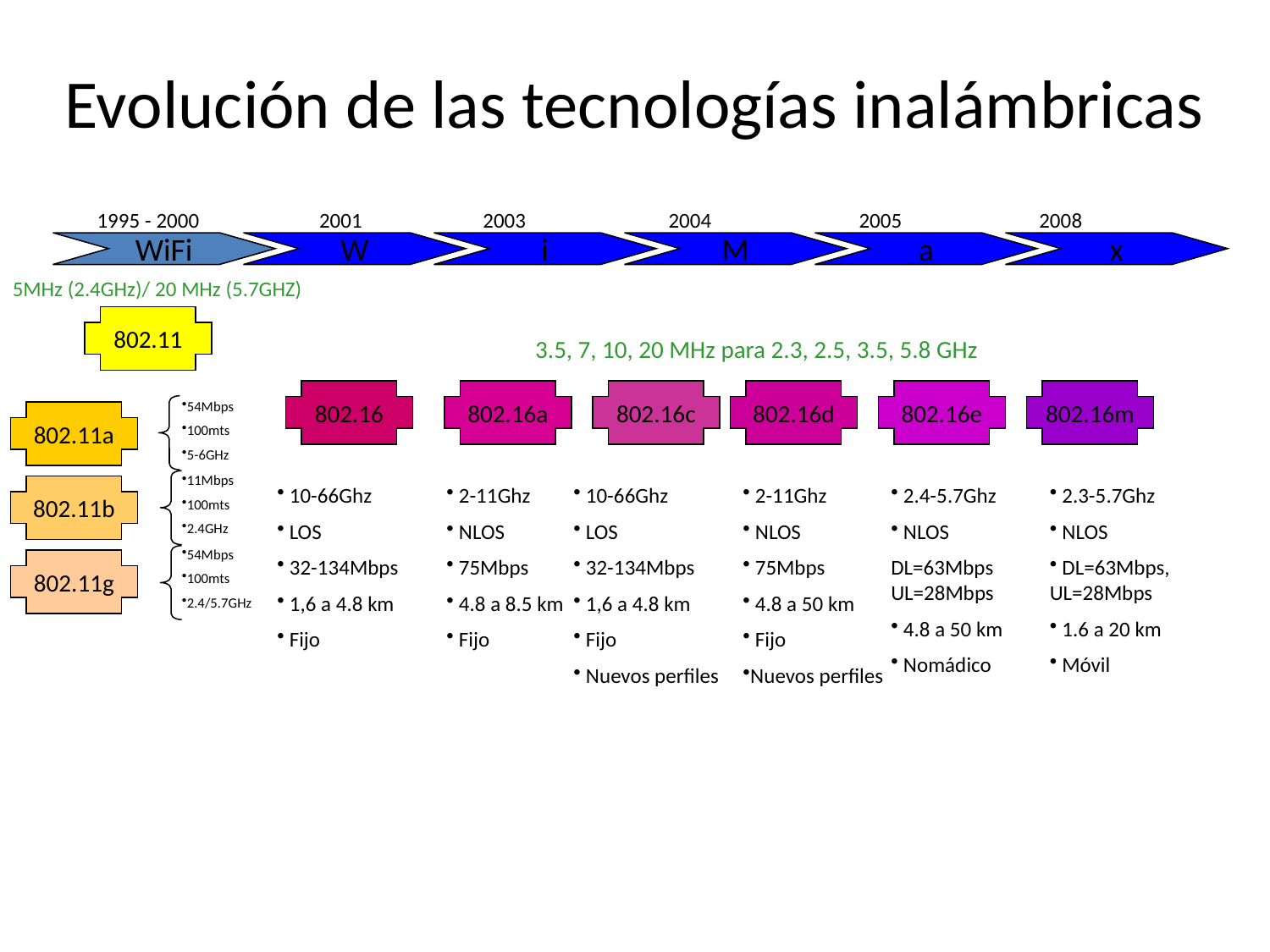

# Evolución de las tecnologías inalámbricas
1995 - 2000
2001
 2003
2004
2005
2008
WiFi
W
i
M
a
x
5MHz (2.4GHz)/ 20 MHz (5.7GHZ)
802.11
3.5, 7, 10, 20 MHz para 2.3, 2.5, 3.5, 5.8 GHz
802.16
802.16a
802.16c
802.16d
802.16e
802.16m
54Mbps
100mts
5-6GHz

802.11a
11Mbps
100mts
2.4GHz

802.11b
 10-66Ghz
 LOS
 32-134Mbps
 1,6 a 4.8 km
 Fijo

 2-11Ghz
 NLOS
 75Mbps
 4.8 a 8.5 km
 Fijo
 10-66Ghz
 LOS
 32-134Mbps
 1,6 a 4.8 km
 Fijo
 Nuevos perfiles
 2-11Ghz
 NLOS
 75Mbps
 4.8 a 50 km
 Fijo
Nuevos perfiles

 2.4-5.7Ghz
 NLOS
DL=63Mbps UL=28Mbps
 4.8 a 50 km
 Nomádico
 2.3-5.7Ghz
 NLOS
 DL=63Mbps, UL=28Mbps
 1.6 a 20 km
 Móvil
54Mbps
100mts
2.4/5.7GHz

802.11g